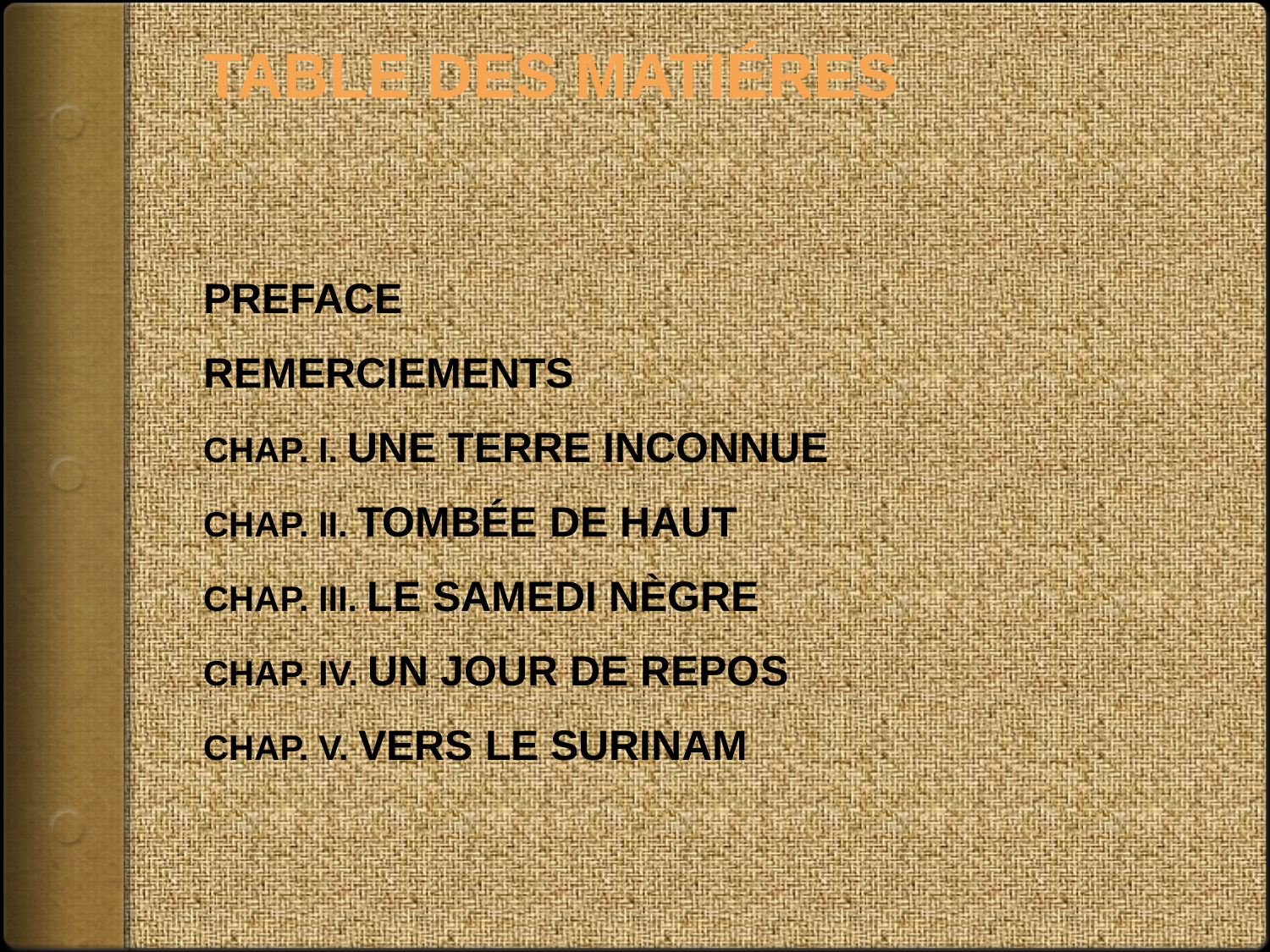

# TABLE DES MATIÉRES

Preface

REMERCIEMENTS

Chap. I. Une terrE inconnue

Chap. II. Tombée de haut

Chap. III. Le samedi nègre

Chap. IV. Un jour de repos

Chap. V. Vers le Surinam